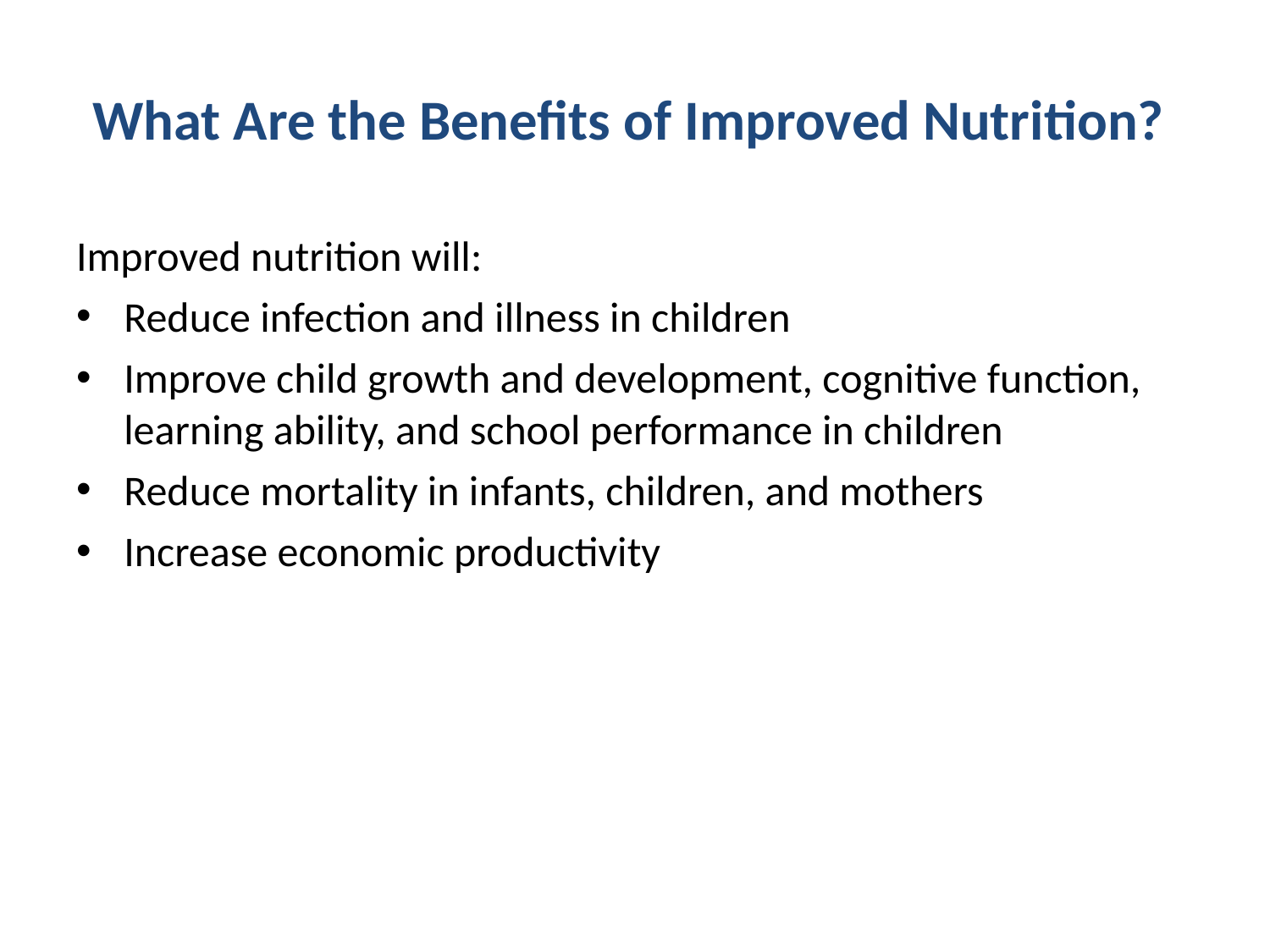

# What Are the Benefits of Improved Nutrition?
Improved nutrition will:
Reduce infection and illness in children
Improve child growth and development, cognitive function, learning ability, and school performance in children
Reduce mortality in infants, children, and mothers
Increase economic productivity